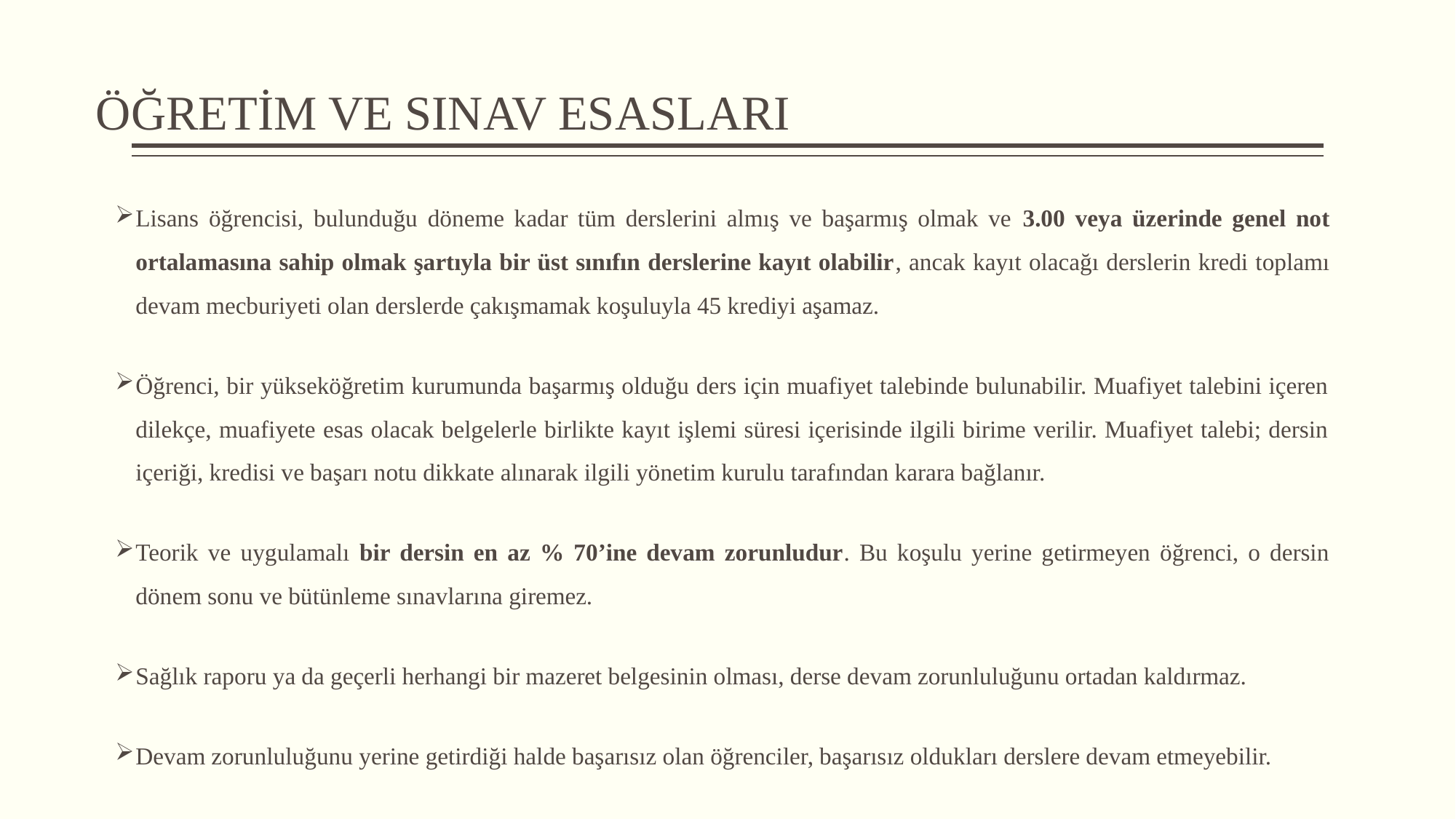

ÖĞRETİM VE SINAV ESASLARI
Lisans öğrencisi, bulunduğu döneme kadar tüm derslerini almış ve başarmış olmak ve 3.00 veya üzerinde genel not ortalamasına sahip olmak şartıyla bir üst sınıfın derslerine kayıt olabilir, ancak kayıt olacağı derslerin kredi toplamı devam mecburiyeti olan derslerde çakışmamak koşuluyla 45 krediyi aşamaz.
Öğrenci, bir yükseköğretim kurumunda başarmış olduğu ders için muafiyet talebinde bulunabilir. Muafiyet talebini içeren dilekçe, muafiyete esas olacak belgelerle birlikte kayıt işlemi süresi içerisinde ilgili birime verilir. Muafiyet talebi; dersin içeriği, kredisi ve başarı notu dikkate alınarak ilgili yönetim kurulu tarafından karara bağlanır.
Teorik ve uygulamalı bir dersin en az % 70’ine devam zorunludur. Bu koşulu yerine getirmeyen öğrenci, o dersin dönem sonu ve bütünleme sınavlarına giremez.
Sağlık raporu ya da geçerli herhangi bir mazeret belgesinin olması, derse devam zorunluluğunu ortadan kaldırmaz.
Devam zorunluluğunu yerine getirdiği halde başarısız olan öğrenciler, başarısız oldukları derslere devam etmeyebilir.